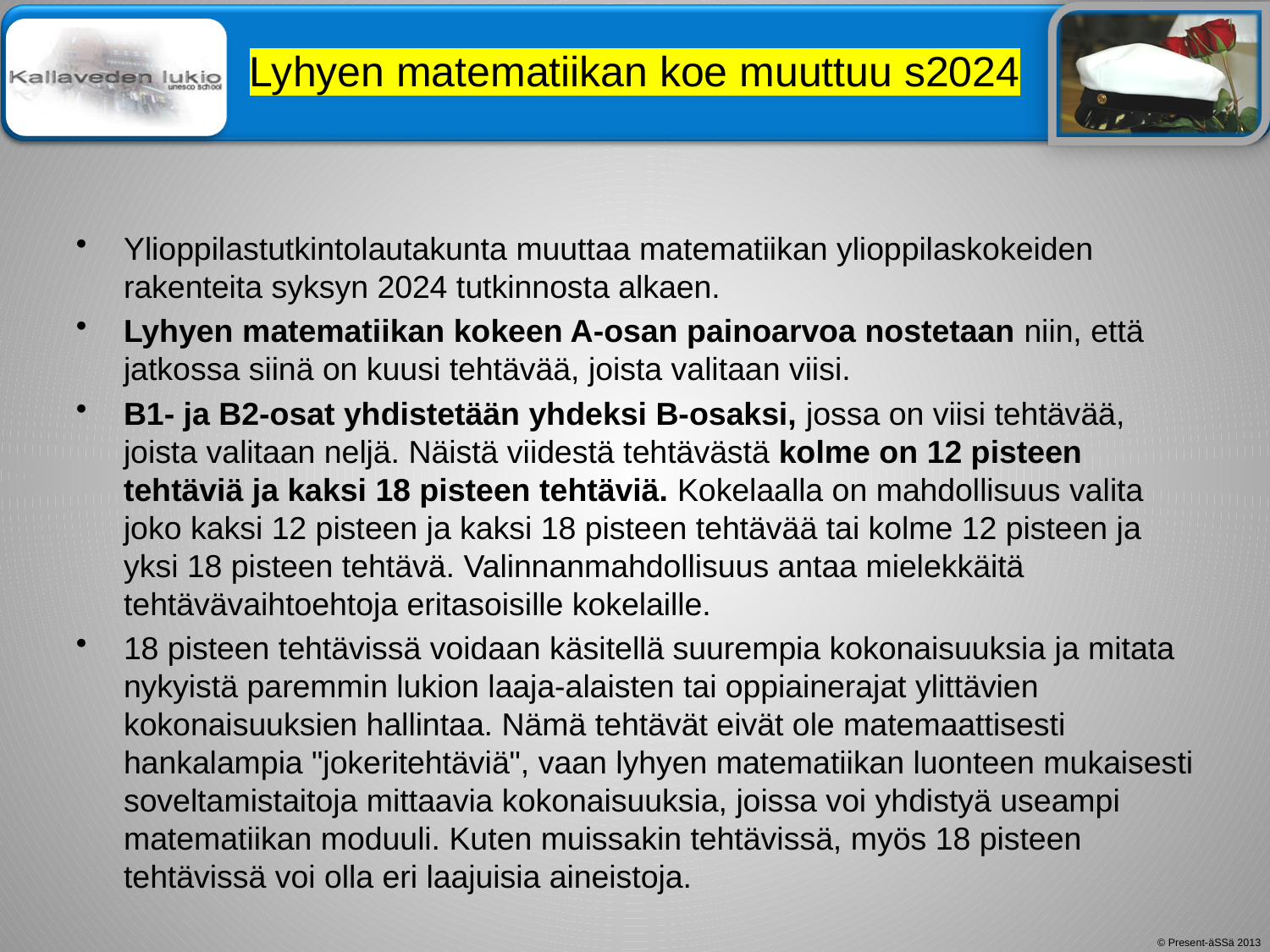

# Lyhyen matematiikan koe muuttuu s2024
Ylioppilastutkintolautakunta muuttaa matematiikan ylioppilaskokeiden rakenteita syksyn 2024 tutkinnosta alkaen.
Lyhyen matematiikan kokeen A-osan painoarvoa nostetaan niin, että jatkossa siinä on kuusi tehtävää, joista valitaan viisi.
B1- ja B2-osat yhdistetään yhdeksi B-osaksi, jossa on viisi tehtävää, joista valitaan neljä. Näistä viidestä tehtävästä kolme on 12 pisteen tehtäviä ja kaksi 18 pisteen tehtäviä. Kokelaalla on mahdollisuus valita joko kaksi 12 pisteen ja kaksi 18 pisteen tehtävää tai kolme 12 pisteen ja yksi 18 pisteen tehtävä. Valinnanmahdollisuus antaa mielekkäitä tehtävävaihtoehtoja eritasoisille kokelaille.
18 pisteen tehtävissä voidaan käsitellä suurempia kokonaisuuksia ja mitata nykyistä paremmin lukion laaja-alaisten tai oppiainerajat ylittävien kokonaisuuksien hallintaa. Nämä tehtävät eivät ole matemaattisesti hankalampia "jokeritehtäviä", vaan lyhyen matematiikan luonteen mukaisesti soveltamistaitoja mittaavia kokonaisuuksia, joissa voi yhdistyä useampi matematiikan moduuli. Kuten muissakin tehtävissä, myös 18 pisteen tehtävissä voi olla eri laajuisia aineistoja.